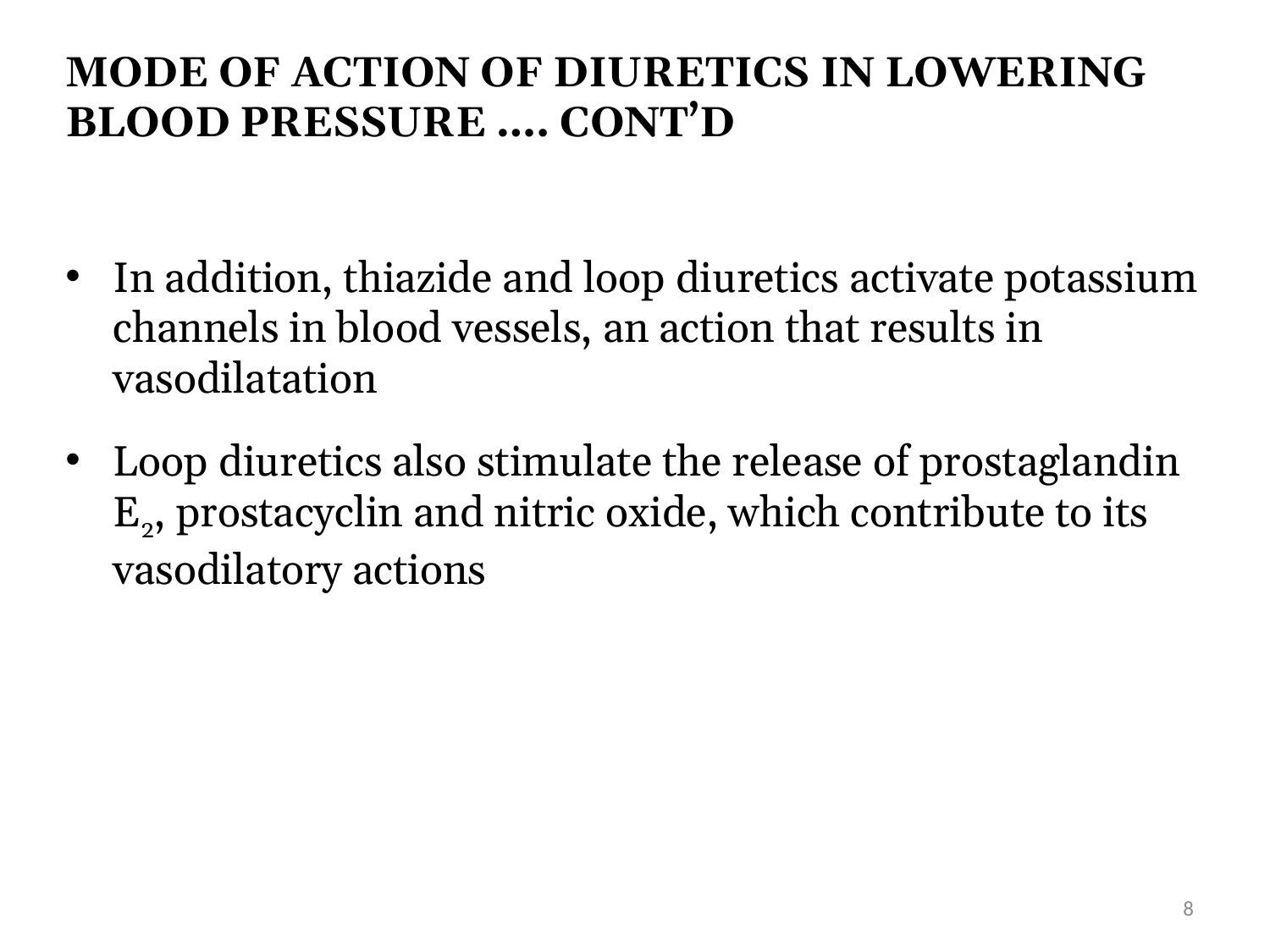

# MODE OF ACTION OF Diuretics IN LOWERING BLOOD PRESSURE …. CONT’D
In addition, thiazide and loop diuretics activate potassium channels in blood vessels, an action that results in vasodilatation
Loop diuretics also stimulate the release of prostaglandin E2, prostacyclin and nitric oxide, which contribute to its vasodilatory actions
8